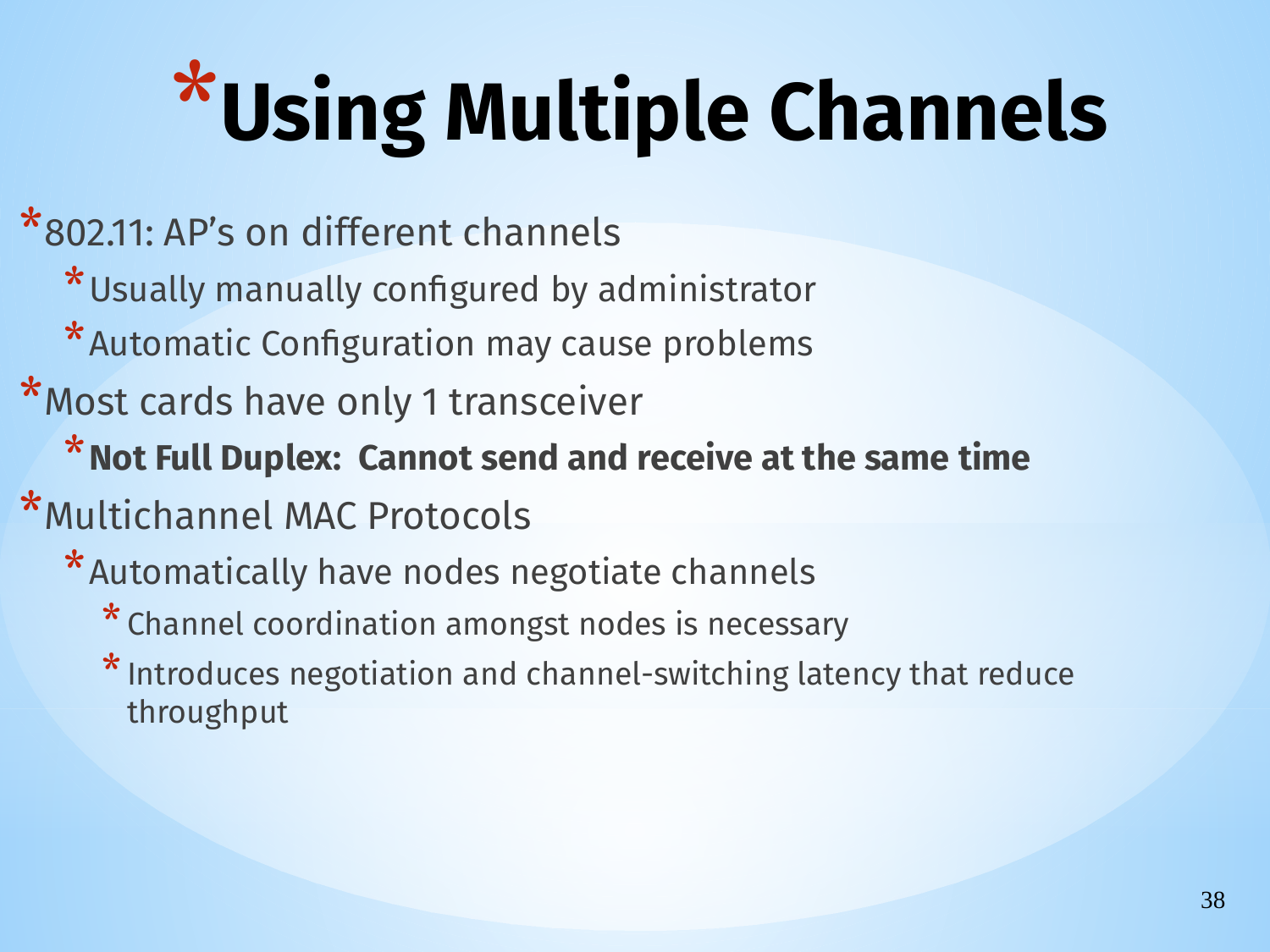

Using Multiple Channels
802.11: AP’s on different channels
Usually manually configured by administrator
Automatic Configuration may cause problems
Most cards have only 1 transceiver
Not Full Duplex:  Cannot send and receive at the same time
Multichannel MAC Protocols
Automatically have nodes negotiate channels
Channel coordination amongst nodes is necessary
Introduces negotiation and channel-switching latency that reduce throughput
38